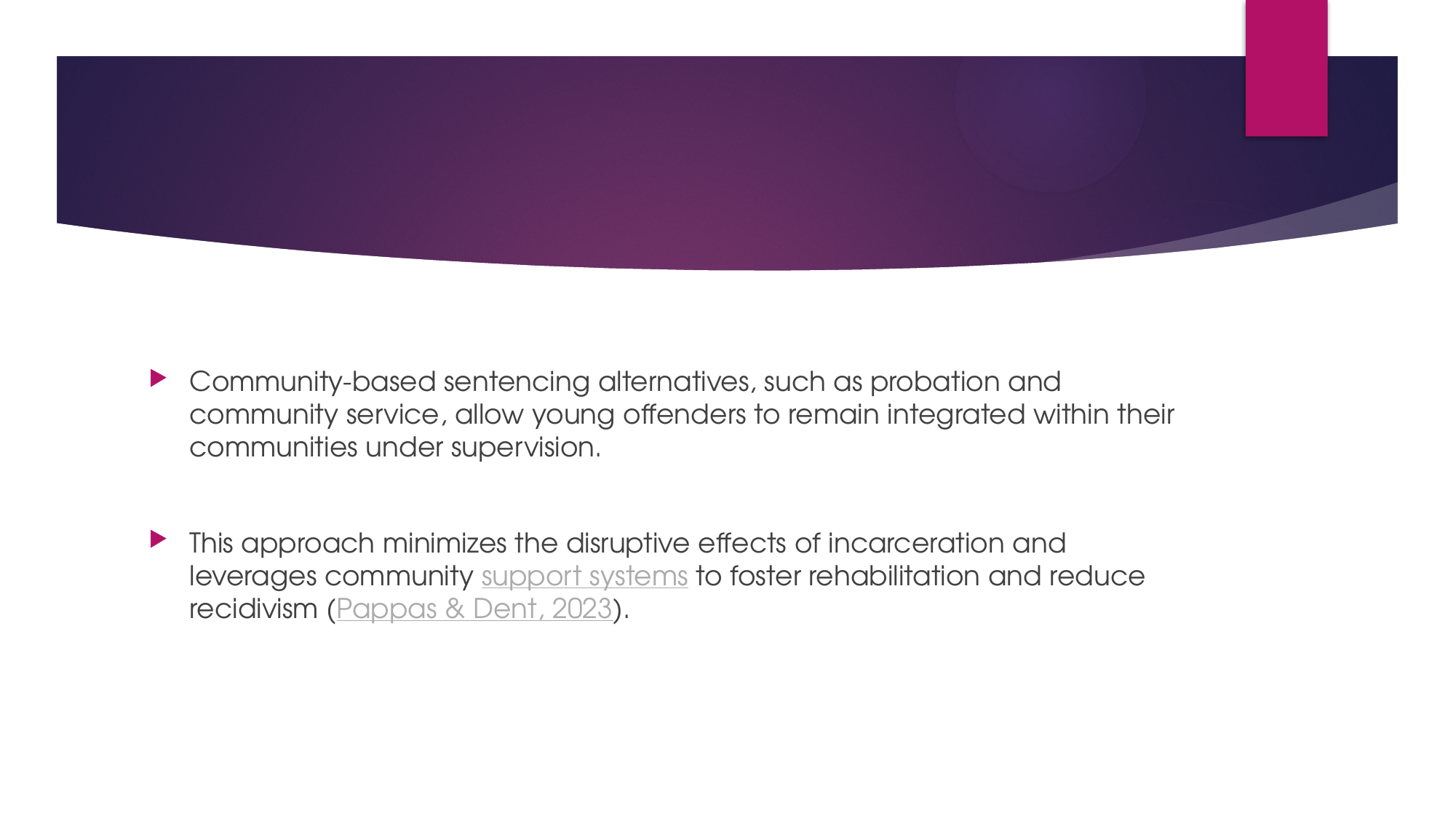

#

Community-based sentencing alternatives, such as probation and community service, allow young offenders to remain integrated within their communities under supervision.

This approach minimizes the disruptive effects of incarceration and leverages community support systems to foster rehabilitation and reduce recidivism (Pappas & Dent, 2023).